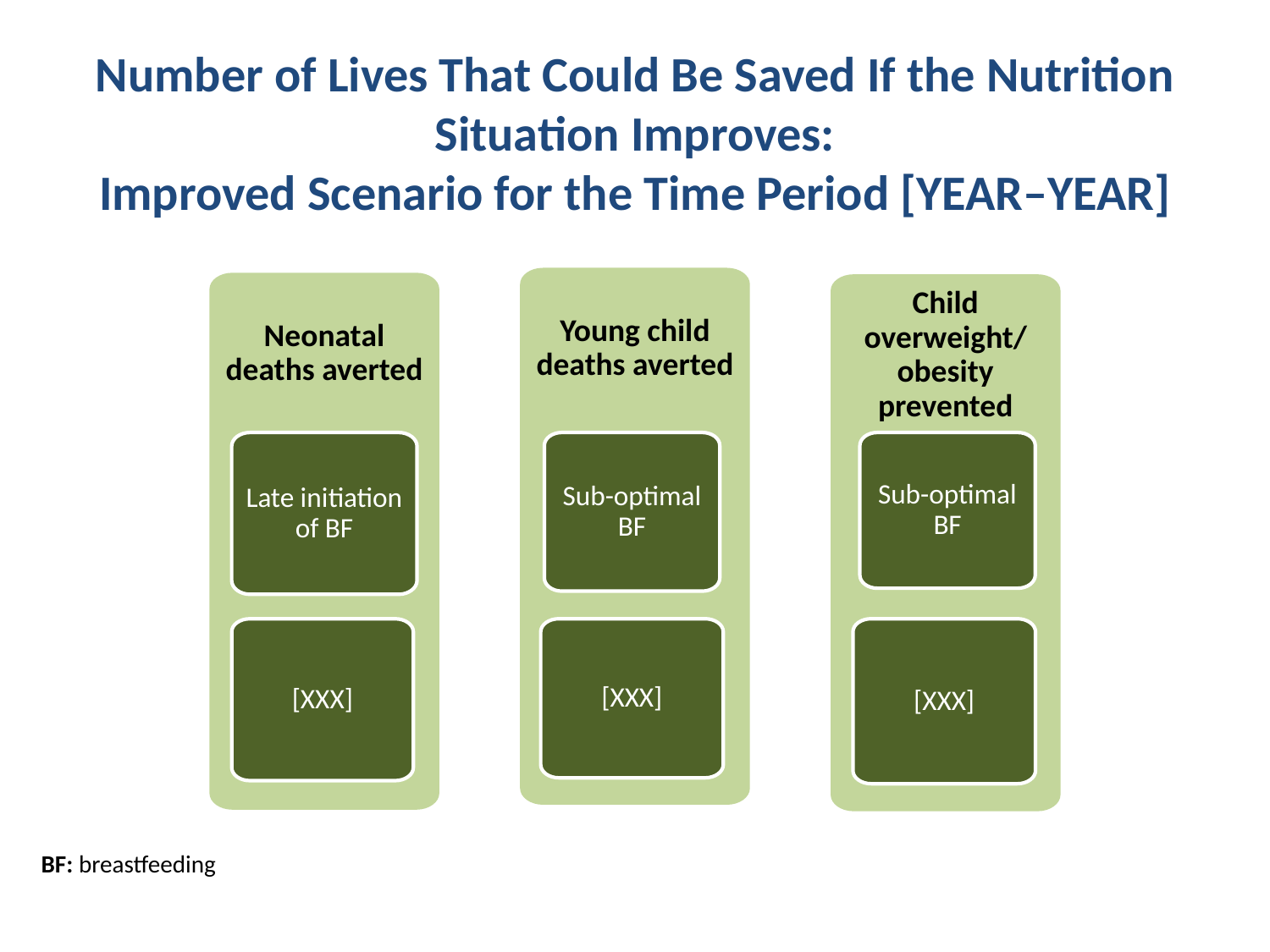

# Number of Lives That Could Be Saved If the Nutrition Situation Improves: Improved Scenario for the Time Period [YEAR–YEAR]
Young child deaths averted
Neonatal deaths averted
Child overweight/ obesity prevented
Late initiation of BF
Sub-optimal BF
Sub-optimal BF
[XXX]
[XXX]
[XXX]
BF: breastfeeding